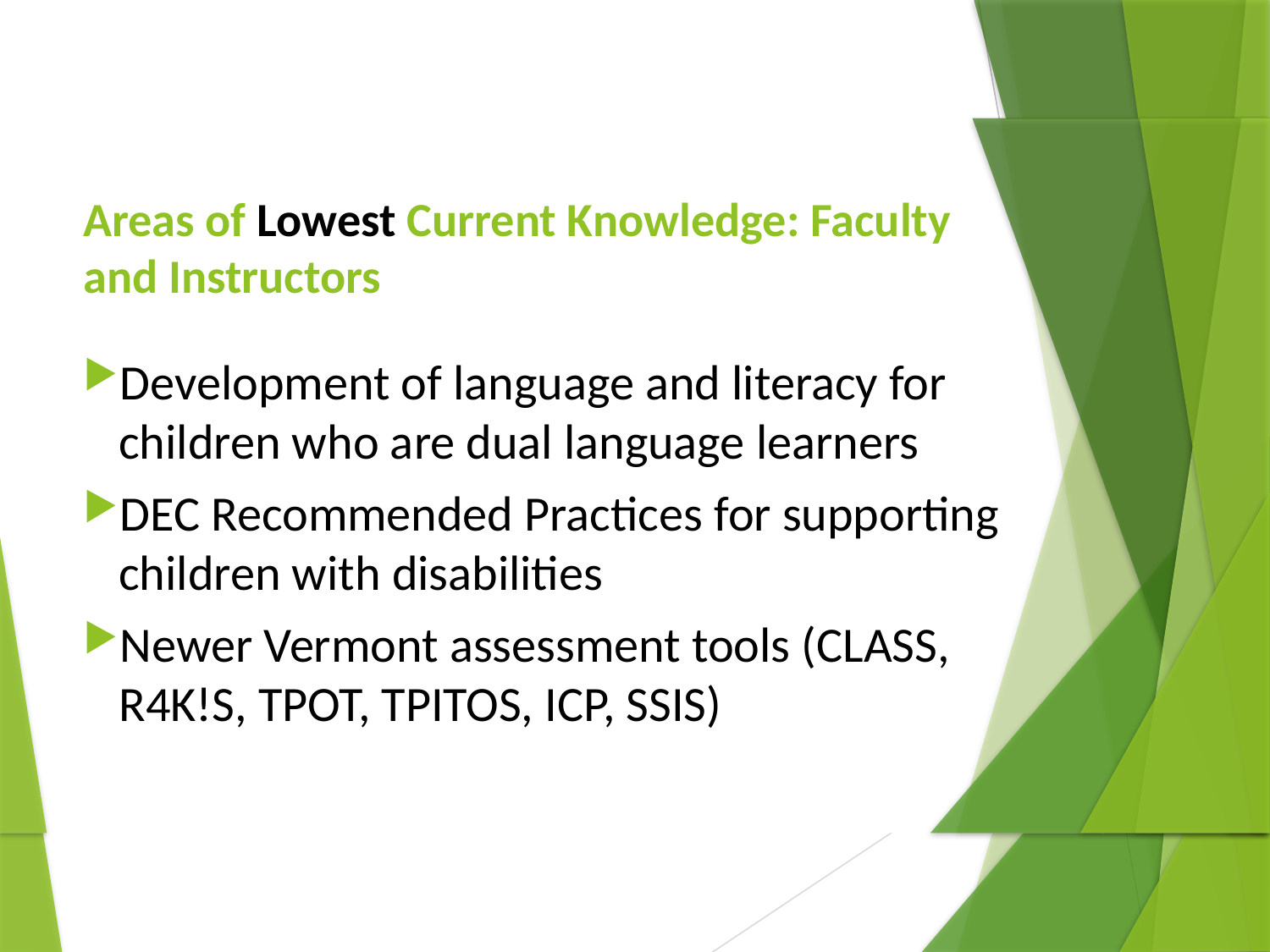

# Areas of Lowest Current Knowledge: Faculty and Instructors
Development of language and literacy for children who are dual language learners
DEC Recommended Practices for supporting children with disabilities
Newer Vermont assessment tools (CLASS, R4K!S, TPOT, TPITOS, ICP, SSIS)